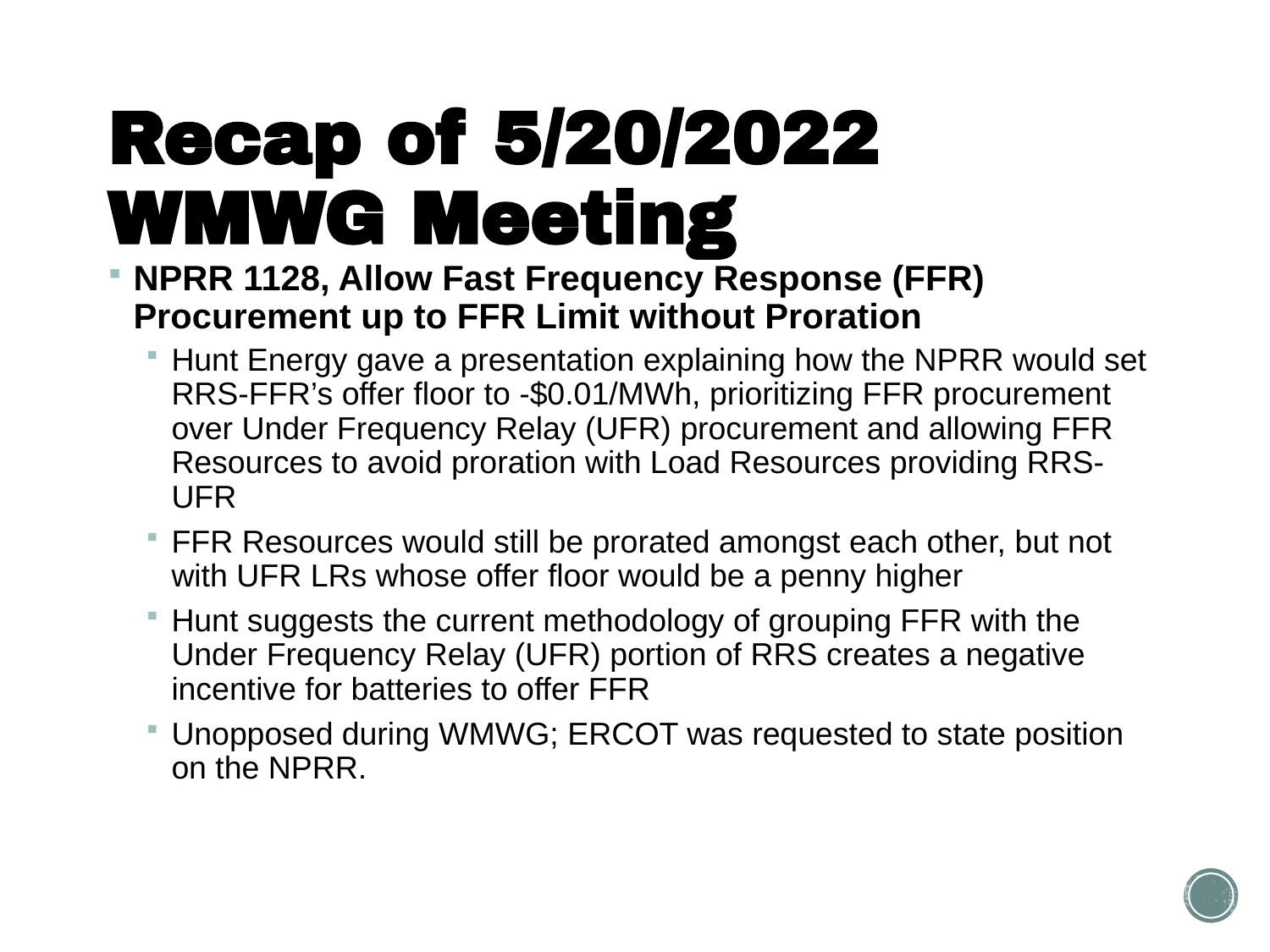

# Recap of 5/20/2022 WMWG Meeting
NPRR 1128, Allow Fast Frequency Response (FFR) Procurement up to FFR Limit without Proration
Hunt Energy gave a presentation explaining how the NPRR would set RRS-FFR’s offer floor to -$0.01/MWh, prioritizing FFR procurement over Under Frequency Relay (UFR) procurement and allowing FFR Resources to avoid proration with Load Resources providing RRS-UFR
FFR Resources would still be prorated amongst each other, but not with UFR LRs whose offer floor would be a penny higher
Hunt suggests the current methodology of grouping FFR with the Under Frequency Relay (UFR) portion of RRS creates a negative incentive for batteries to offer FFR
Unopposed during WMWG; ERCOT was requested to state position on the NPRR.